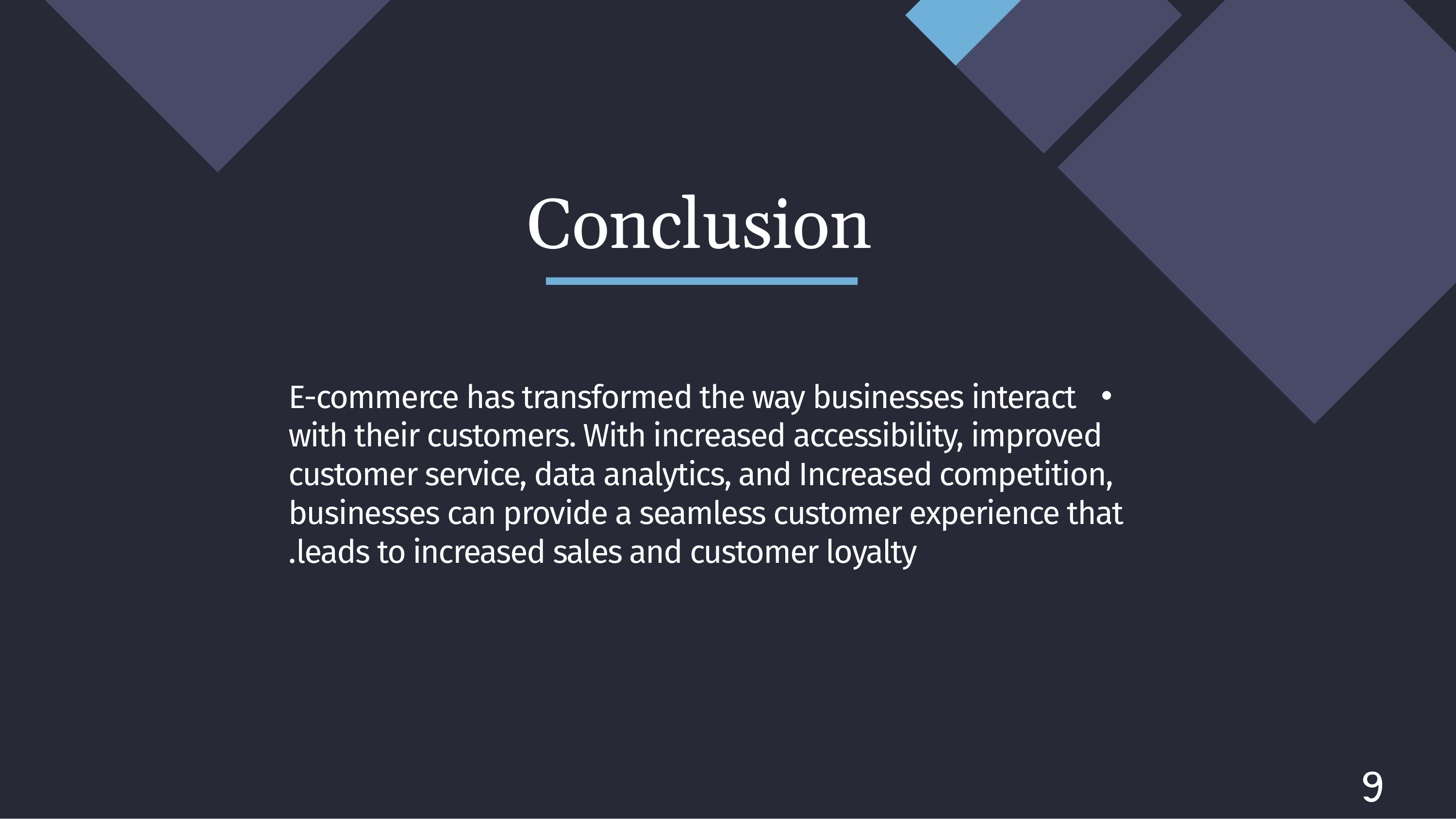

# Conclusion

E-commerce has transformed the way businesses interact with their customers. With increased accessibility, improved customer service, data analytics, and Increased competition, businesses can provide a seamless customer experience that leads to increased sales and customer loyalty.
9